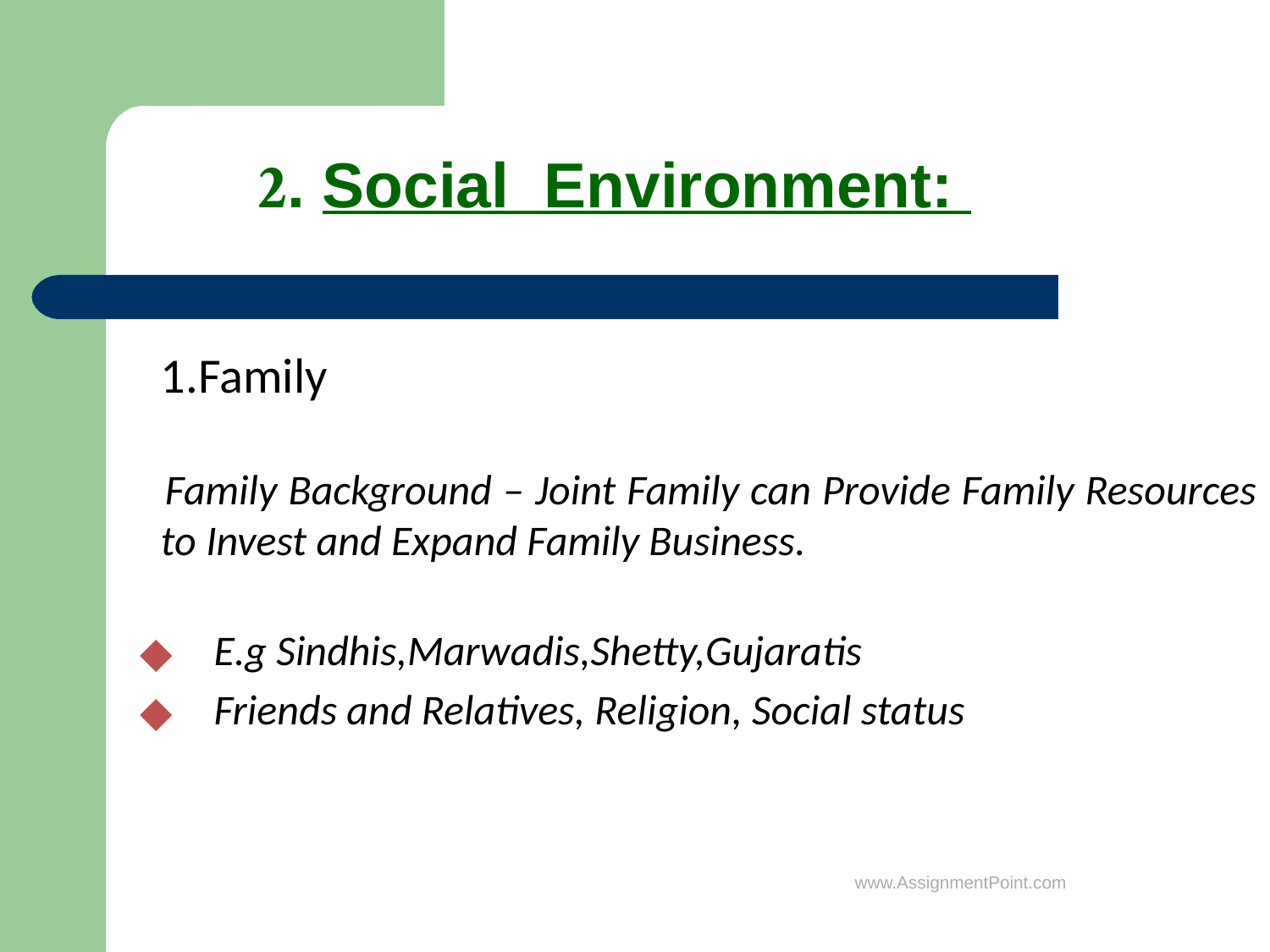

Facto2. Social  Environment:

	1.Family

        Family Background – Joint Family can Provide Family Resources to Invest and Expand Family Business.

E.g Sindhis,Marwadis,Shetty,Gujaratis
Friends and Relatives, Religion, Social status
www.AssignmentPoint.com